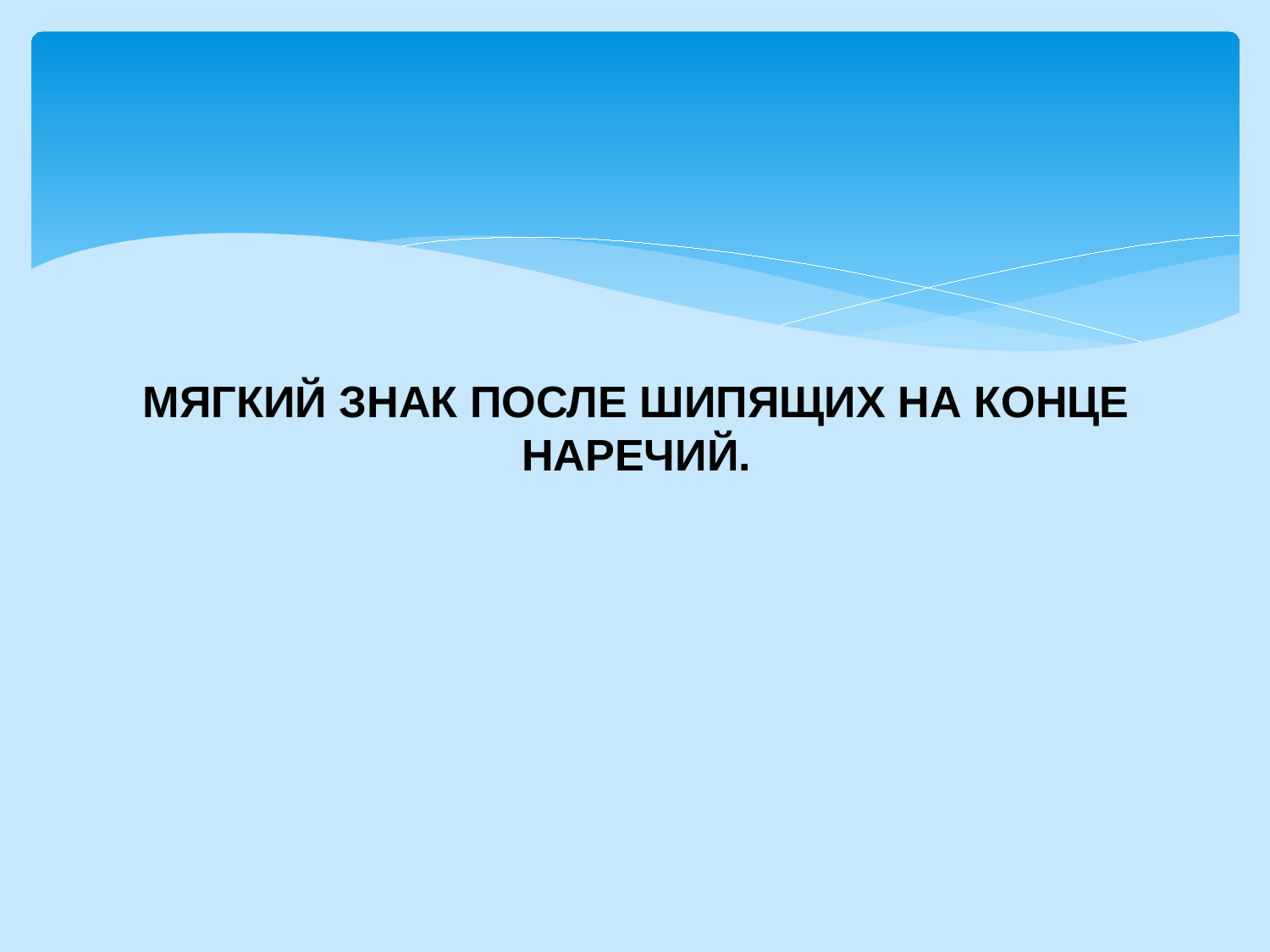

# МЯГКИЙ ЗНАК ПОСЛЕ ШИПЯЩИХ НА КОНЦЕ НАРЕЧИЙ.